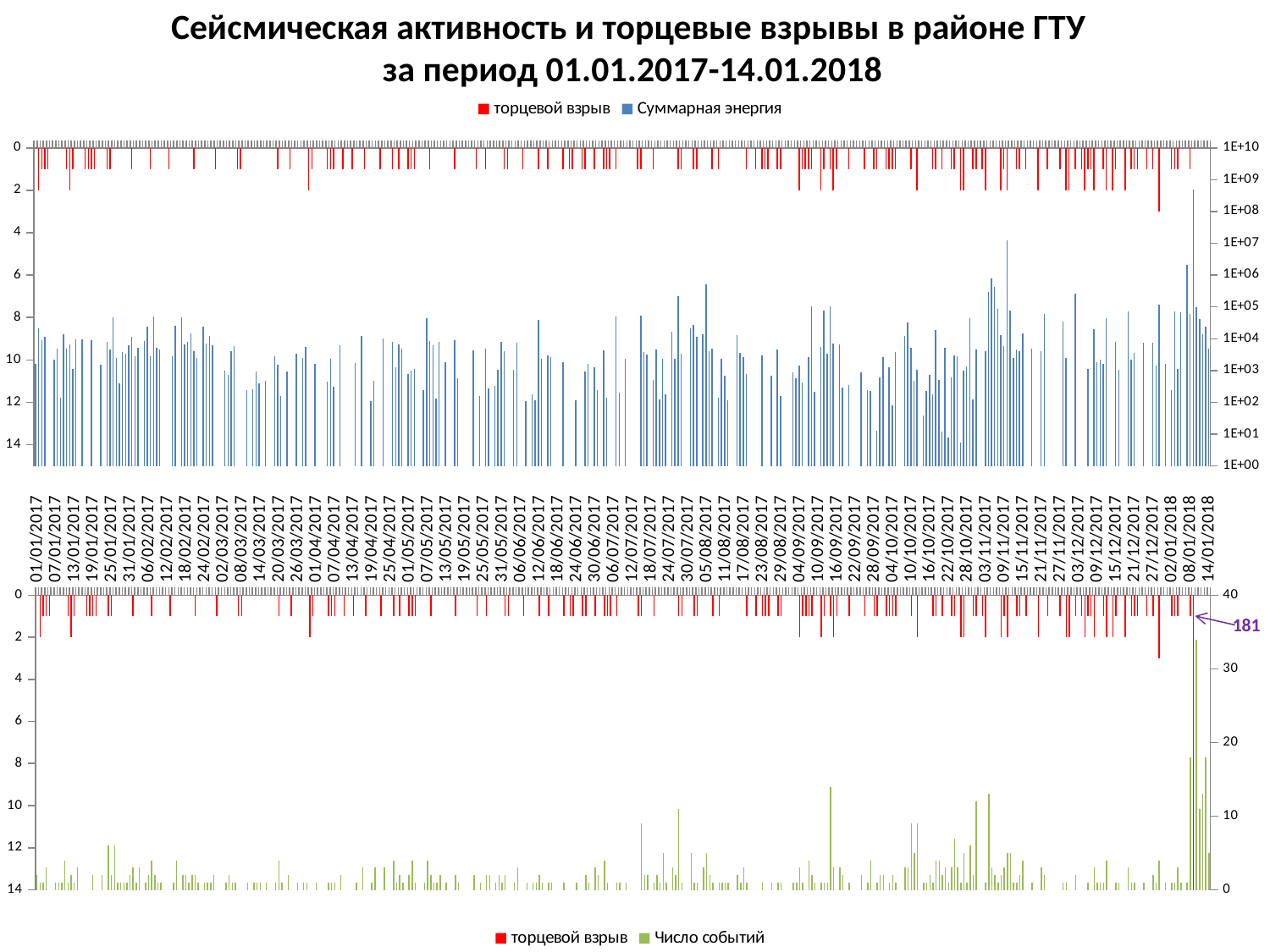

Сейсмическая активность и торцевые взрывы в районе ГТУ
за период 01.01.2017-14.01.2018

### Chart

| Category | торцевой взрыв | Суммарная энергия |
|---|---|---|
| 42736 | None | 0.0 |
| 42736 | None | 1607.2067919611338 |
| 42737 | 0.0 | None |
| 42737 | None | 21137.679285257796 |
| 42737 | 2.0 | None |
| 42738 | None | 9083.536678016979 |
| 42738 | 1.0 | None |
| 42739 | None | None |
| 42739 | 1.0 | None |
| 42739 | None | None |
| 42739 | None | 11637.092237169712 |
| 42740 | 1.0 | None |
| 42742 | None | 2235.0697089104924 |
| 42743 | None | None |
| 42743 | None | 4979.176460675237 |
| 42744 | None | 135.22526279719736 |
| 42745 | None | None |
| 42745 | None | None |
| 42745 | None | None |
| 42745 | None | 14103.265927981034 |
| 42746 | 1.0 | None |
| 42746 | None | 4737.636055859136 |
| 42747 | 0.0 | None |
| 42747 | None | None |
| 42747 | None | 6466.100465225873 |
| 42747 | 2.0 | None |
| 42748 | 1.0 | None |
| 42748 | None | 1114.3976495305992 |
| 42749 | None | None |
| 42749 | None | None |
| 42749 | None | 9321.148646604672 |
| 42751 | None | 9468.065795210081 |
| 42752 | 1.0 | None |
| 42753 | 1.0 | None |
| 42754 | None | None |
| 42754 | None | 8753.915236034969 |
| 42754 | 1.0 | None |
| 42755 | 1.0 | None |
| 42757 | None | None |
| 42757 | None | 1517.268610421338 |
| 42759 | 1.0 | None |
| 42759 | None | None |
| 42759 | None | None |
| 42759 | None | None |
| 42759 | None | None |
| 42759 | None | None |
| 42759 | None | 8105.1293928203995 |
| 42760 | None | None |
| 42760 | 1.0 | None |
| 42760 | None | 4511.749716822386 |
| 42761 | None | None |
| 42761 | None | None |
| 42761 | None | None |
| 42761 | None | None |
| 42761 | None | None |
| 42761 | None | 45588.3601507386 |
| 42762 | None | 2499.349722353041 |
| 42763 | None | 390.11620248020387 |
| 42764 | None | 3747.4499085419952 |
| 42765 | None | 3454.115006106897 |
| 42766 | None | None |
| 42766 | None | 6098.322827435936 |
| 42767 | 1.0 | None |
| 42767 | None | None |
| 42767 | None | None |
| 42767 | None | 11160.579792886954 |
| 42768 | None | 2887.609817224934 |
| 42769 | None | None |
| 42769 | None | None |
| 42769 | None | 5119.427236870113 |
| 42771 | None | 8452.575395454329 |
| 42772 | None | None |
| 42772 | None | 23969.86822769729 |
| 42773 | None | None |
| 42773 | None | None |
| 42773 | None | None |
| 42773 | None | 2727.5484912532697 |
| 42773 | 1.0 | None |
| 42774 | None | None |
| 42774 | None | 49597.12568914321 |
| 42775 | None | 5103.5564347106865 |
| 42776 | None | 4631.162815926001 |
| 42779 | 1.0 | None |
| 42780 | None | 2891.0732790868014 |
| 42781 | None | None |
| 42781 | None | None |
| 42781 | None | None |
| 42781 | None | 25926.950346026097 |
| 42783 | None | None |
| 42783 | None | 47436.44750527589 |
| 42784 | None | None |
| 42784 | None | 6492.47923295215 |
| 42785 | None | 7758.504138274345 |
| 42786 | None | None |
| 42786 | None | 15083.946597466429 |
| 42787 | None | None |
| 42787 | 1.0 | None |
| 42787 | None | 3998.6135975406823 |
| 42788 | None | 2412.3226049443274 |
| 42790 | None | 23613.998849105745 |
| 42791 | None | 7114.812290052543 |
| 42792 | None | 12250.59476776748 |
| 42793 | None | None |
| 42793 | None | 6066.541025592373 |
| 42794 | 1.0 | None |
| 42797 | None | 964.9275030656495 |
| 42798 | None | None |
| 42798 | None | 738.408315103908 |
| 42799 | None | 4107.015130966071 |
| 42800 | None | 5713.462183231054 |
| 42801 | 1.0 | None |
| 42802 | 1.0 | None |
| 42804 | None | 243.48581482448878 |
| 42806 | None | 252.2599185375744 |
| 42807 | None | 923.6401577685748 |
| 42808 | None | 390.658672204522 |
| 42810 | None | 471.80301908931136 |
| 42813 | None | 2786.813268427417 |
| 42814 | None | None |
| 42814 | 1.0 | None |
| 42814 | None | None |
| 42814 | None | None |
| 42814 | None | 1479.9192139001461 |
| 42815 | None | 161.3878408611184 |
| 42817 | None | None |
| 42817 | None | 912.7902412250281 |
| 42818 | 1.0 | None |
| 42820 | None | 3449.0635805088264 |
| 42822 | None | 2490.141941296261 |
| 42823 | None | 5413.00423469124 |
| 42824 | 0.0 | None |
| 42824 | 2.0 | None |
| 42825 | 1.0 | None |
| 42826 | None | 1591.5083832070459 |
| 42830 | None | 442.43131532393716 |
| 42830.285266203704 | 1.0 | None |
| 42831 | None | 2304.687156210837 |
| 42831.951689814814 | 1.0 | None |
| 42832 | None | 301.83732845926886 |
| 42832.9736805555 | 1.0 | None |
| 42834 | None | None |
| 42834 | None | 6360.553425854603 |
| 42835.296712962954 | 1.0 | None |
| 42838.945613425996 | 1.0 | None |
| 42839 | None | 1747.183544056237 |
| 42841 | None | None |
| 42841 | None | None |
| 42841 | None | 12272.206036235895 |
| 42842.291550925926 | 1.0 | None |
| 42844 | None | 109.27946042146857 |
| 42845 | None | None |
| 42845 | None | None |
| 42845 | None | 486.90770013174904 |
| 42847.290046296286 | 1.0 | None |
| 42848 | None | None |
| 42848 | None | None |
| 42848 | None | 10133.747173939202 |
| 42851 | None | None |
| 42851 | None | None |
| 42851 | None | None |
| 42851 | None | 8080.591594137884 |
| 42851.960300925923 | 1.0 | None |
| 42852 | None | 1254.802408486135 |
| 42853 | None | None |
| 42853 | None | 6722.645212327643 |
| 42853.256168981476 | 1.0 | None |
| 42854 | None | 4838.060591708502 |
| 42856 | None | None |
| 42856 | None | 751.8888728842154 |
| 42857 | None | None |
| 42857 | None | None |
| 42857 | None | None |
| 42857 | None | 1006.5044081640133 |
| 42858 | None | 1133.0612401178746 |
| 42861 | None | 248.9904738620806 |
| 42862 | None | None |
| 42862 | None | None |
| 42862 | None | None |
| 42862 | None | 45105.373985136604 |
| 42863 | None | None |
| 42863 | None | 8253.49936929018 |
| 42864 | None | 6239.042775709255 |
| 42865 | None | 130.47812556195976 |
| 42866 | None | None |
| 42866 | None | 7742.872744987565 |
| 42868 | None | 1824.9120235536122 |
| 42871 | None | None |
| 42871 | None | 8968.78992706243 |
| 42872 | None | 573.7075057172497 |
| 42877 | None | None |
| 42877 | None | 4291.208124543748 |
| 42879 | None | 152.75027936270342 |
| 42881 | None | None |
| 42881 | None | 4887.82222506225 |
| 42882 | None | None |
| 42882 | None | 276.96712998022406 |
| 42884 | None | 321.9570005050026 |
| 42885 | None | None |
| 42885 | None | 1058.8561638898964 |
| 42886 | None | 8185.340428743373 |
| 42856 | 1.0 | None |
| 42857 | 1.0 | None |
| 42858 | 1.0 | None |
| 42863 | 1.0 | None |
| 42871 | 1.0 | None |
| 42878 | 1.0 | None |
| 42881 | 1.0 | None |
| 42887 | None | None |
| 42887 | None | 4010.4670607693697 |
| 42890 | None | 1073.9161344573338 |
| 42891 | None | None |
| 42891 | None | None |
| 42891 | None | 7544.7070220412315 |
| 42894 | None | 110.68161059405259 |
| 42896 | None | 177.0647991871232 |
| 42897 | None | 117.48070021696125 |
| 42898 | None | None |
| 42898 | None | 38145.876287709645 |
| 42899 | None | 2403.954815771736 |
| 42901 | None | 3073.3755744505283 |
| 42902 | None | 2665.0111165372127 |
| 42906 | None | 1815.0102703574844 |
| 42910 | None | 116.78954503922165 |
| 42913 | None | None |
| 42913 | None | 923.2902714404007 |
| 42914 | None | 1657.725849133948 |
| 42916 | None | None |
| 42916 | None | None |
| 42916 | None | 1230.8474243344988 |
| 42887 | 1.0 | None |
| 42888 | 1.0 | None |
| 42888 | 1.0 | None |
| 42893 | 1.0 | None |
| 42893 | 1.0 | None |
| 42898 | 1.0 | None |
| 42901 | 1.0 | None |
| 42901 | 1.0 | None |
| 42906 | 1.0 | None |
| 42908 | 1.0 | None |
| 42909 | 1.0 | None |
| 42912 | 1.0 | None |
| 42913 | 1.0 | None |
| 42916 | 1.0 | None |
| 42917 | None | None |
| 42917 | None | 240.6047990162711 |
| 42919 | None | None |
| 42919 | None | None |
| 42919 | None | None |
| 42919 | 1.0 | None |
| 42919 | None | 4433.294875948429 |
| 42920 | None | 139.27286116119632 |
| 42920 | 1.0 | None |
| 42921 | 1.0 | None |
| 42923 | None | 48829.274280869926 |
| 42923 | 1.0 | None |
| 42924 | None | 195.58417193644252 |
| 42926 | None | 2381.1360319976447 |
| 42930 | 1.0 | None |
| 42931 | None | None |
| 42931 | 1.0 | None |
| 42931 | None | None |
| 42931 | None | None |
| 42931 | None | None |
| 42931 | None | None |
| 42931 | None | None |
| 42931 | None | None |
| 42931 | None | None |
| 42931 | None | 52988.45031131961 |
| 42932 | None | None |
| 42932 | None | 3896.1975049996017 |
| 42933 | None | None |
| 42933 | None | 3242.501925177068 |
| 42935 | 1.0 | None |
| 42935 | None | 510.67634400887624 |
| 42936 | None | None |
| 42936 | None | 4546.4504677064715 |
| 42937 | None | 122.24056652641839 |
| 42938 | None | None |
| 42938 | None | None |
| 42938 | None | None |
| 42938 | None | None |
| 42938 | None | 2363.568697295428 |
| 42939 | None | 182.81848976891177 |
| 42941 | None | None |
| 42941 | None | None |
| 42941 | None | 16886.683056586302 |
| 42942 | None | None |
| 42942 | None | 2303.491157573743 |
| 42943 | 1.0 | None |
| 42943 | None | None |
| 42943 | None | None |
| 42943 | None | None |
| 42943 | None | None |
| 42943 | None | None |
| 42943 | None | None |
| 42943 | None | None |
| 42943 | None | None |
| 42943 | None | None |
| 42943 | None | None |
| 42943 | None | 210719.51631337576 |
| 42944 | None | 3337.270213228582 |
| 42944 | 1.0 | None |
| 42947 | None | None |
| 42947 | None | None |
| 42947 | None | None |
| 42947 | None | None |
| 42947 | None | 21663.654001923045 |
| 42948 | None | 27186.495106383205 |
| 42948 | 1.0 | None |
| 42949 | 1.0 | None |
| 42949 | None | 11212.090593333027 |
| 42951 | None | None |
| 42951 | None | None |
| 42951 | None | 13603.538980093423 |
| 42952 | None | None |
| 42952 | None | None |
| 42952 | None | None |
| 42952 | None | None |
| 42952 | None | 499818.43480912613 |
| 42953 | None | None |
| 42953 | None | 4060.0055173187266 |
| 42954 | None | 4811.39413771415 |
| 42954 | 1.0 | None |
| 42956 | 1.0 | None |
| 42956 | None | 138.04028120178612 |
| 42957 | None | 2295.5603319348966 |
| 42958 | None | 667.945861982483 |
| 42959 | None | 118.18915401204848 |
| 42962 | None | None |
| 42962 | None | 13194.241154855295 |
| 42963 | None | 3610.519203789894 |
| 42964 | None | None |
| 42964 | None | None |
| 42964 | None | 2587.4276288637734 |
| 42965 | None | 779.7122431662001 |
| 42965 | 1.0 | None |
| 42968 | 1.0 | None |
| 42970 | 1.0 | None |
| 42970 | None | 2966.0179118482156 |
| 42971 | 1.0 | None |
| 42972 | 1.0 | None |
| 42973 | None | 706.1358539153938 |
| 42975 | None | 4656.109632534545 |
| 42975 | 1.0 | None |
| 42976 | None | 153.2377842108478 |
| 42976 | 1.0 | None |
| 42980 | None | 885.232475691212 |
| 42981 | None | 584.625485118108 |
| 42982 | None | None |
| 42982 | None | None |
| 42982 | 2.0 | None |
| 42982 | None | None |
| 42982 | None | 1424.9806089989472 |
| 42983 | None | 419.74288172051416 |
| 42983 | 1.0 | None |
| 42984 | 1.0 | None |
| 42985 | None | None |
| 42985 | 1.0 | None |
| 42985 | None | None |
| 42985 | None | None |
| 42985 | None | 2689.815810710976 |
| 42986 | None | None |
| 42986 | None | 102653.72024004061 |
| 42986 | 1.0 | None |
| 42987 | None | 216.50472440613538 |
| 42989 | None | None |
| 42989 | None | 5487.008713308247 |
| 42989 | 2.0 | None |
| 42990 | 1.0 | None |
| 42990 | None | 75522.71418976811 |
| 42991 | None | 3355.3768849044213 |
| 42992 | 1.0 | None |
| 42992 | None | None |
| 42992 | None | None |
| 42992 | None | None |
| 42992 | None | None |
| 42992 | None | None |
| 42992 | None | None |
| 42992 | None | None |
| 42992 | None | None |
| 42992 | None | None |
| 42992 | None | None |
| 42992 | None | None |
| 42992 | None | None |
| 42992 | None | None |
| 42992 | None | 102757.66445307677 |
| 42993 | None | None |
| 42993 | None | None |
| 42993 | None | None |
| 42993 | None | 7196.2008658323975 |
| 42993 | 2.0 | None |
| 42994 | 1.0 | None |
| 42995 | None | None |
| 42995 | None | None |
| 42995 | None | 6779.602309543164 |
| 42996 | None | None |
| 42996 | None | 285.083382168232 |
| 42998 | None | 356.32447334842965 |
| 42998 | 1.0 | None |
| 43002 | None | None |
| 43002 | None | 879.743931823583 |
| 43003 | 1.0 | None |
| 43004 | None | 247.40038239741187 |
| 43005 | None | None |
| 43005 | None | None |
| 43005 | None | None |
| 43005 | None | 234.82435916735923 |
| 43006 | 1.0 | None |
| 43007 | None | 13.094605848740779 |
| 43007 | 1.0 | None |
| 43008 | None | None |
| 43008 | None | 613.4953261098633 |
| 43009 | None | None |
| 43009 | None | 2584.9388414897494 |
| 43010 | 1.0 | None |
| 43011 | None | 1229.8289845913798 |
| 43011 | 1.0 | None |
| 43012 | None | None |
| 43012 | None | 79.28516725047265 |
| 43012 | 1.0 | None |
| 43013 | None | 3712.6250598200495 |
| 43013 | 1.0 | None |
| 43016 | None | None |
| 43016 | None | None |
| 43016 | None | 12129.60781116809 |
| 43017 | None | None |
| 43017 | None | None |
| 43017 | None | 31535.171886851796 |
| 43018 | None | None |
| 43018 | None | None |
| 43018 | 1.0 | None |
| 43018 | None | None |
| 43018 | None | None |
| 43018 | None | None |
| 43018 | None | None |
| 43018 | None | None |
| 43018 | None | None |
| 43018 | None | 5036.273965522258 |
| 43019 | None | None |
| 43019 | None | None |
| 43019 | None | None |
| 43019 | None | None |
| 43019 | None | 486.23797207946586 |
| 43020 | None | None |
| 43020 | None | None |
| 43020 | None | None |
| 43020 | None | None |
| 43020 | None | None |
| 43020 | None | None |
| 43020 | None | None |
| 43020 | None | None |
| 43020 | None | None |
| 43020 | 2.0 | None |
| 43020 | None | 1025.2201553183234 |
| 43022 | None | 39.69627872634936 |
| 43023 | None | 221.46550031510014 |
| 43024 | None | None |
| 43024 | None | 740.2711324666323 |
| 43025 | 1.0 | None |
| 43025 | None | 182.21832771214258 |
| 43026 | None | None |
| 43026 | None | None |
| 43026 | 1.0 | None |
| 43026 | None | None |
| 43026 | None | 18604.65567847138 |
| 43027 | None | None |
| 43027 | None | None |
| 43027 | None | None |
| 43027 | None | 515.2865679555615 |
| 43028 | 1.0 | None |
| 43028 | None | None |
| 43028 | None | 12.3545801905324 |
| 43029 | None | None |
| 43029 | None | None |
| 43029 | None | 5209.221789703815 |
| 43030 | None | 7.974403972821341 |
| 43031 | None | None |
| 43031 | 1.0 | None |
| 43031 | None | None |
| 43031 | None | 595.6602084023705 |
| 43032 | None | None |
| 43032 | None | None |
| 43032 | None | None |
| 43032 | None | None |
| 43032 | None | None |
| 43032 | 1.0 | None |
| 43032 | None | None |
| 43032 | None | 3002.571750106916 |
| 43033 | None | None |
| 43033 | None | None |
| 43033 | None | 2759.307123582527 |
| 43034 | None | 5.428984759349249 |
| 43034 | None | None |
| 43034 | 2.0 | None |
| 43035 | None | None |
| 43035 | None | None |
| 43035 | None | None |
| 43035 | None | None |
| 43035 | 2.0 | None |
| 43035 | None | None |
| 43035 | None | 993.8787922185677 |
| 43036 | None | 1373.2210797290986 |
| 43037 | None | None |
| 43037 | None | None |
| 43037 | None | None |
| 43037 | None | None |
| 43037 | None | None |
| 43037 | None | 44289.794768160384 |
| 43038 | 1.0 | None |
| 43038 | None | None |
| 43038 | None | 121.677844807007 |
| 43039 | None | None |
| 43039 | None | None |
| 43039 | None | None |
| 43039 | None | None |
| 43039 | 1.0 | None |
| 43039 | None | None |
| 43039 | None | None |
| 43039 | None | None |
| 43039 | None | None |
| 43039 | None | None |
| 43039 | None | None |
| 43039 | None | None |
| 43039 | None | 4583.470163863241 |
| 43041 | 1.0 | None |
| 43042 | None | None |
| 43042 | 2.0 | None |
| 43042 | None | 3980.6138047208037 |
| 43043 | None | None |
| 43043 | None | None |
| 43043 | None | None |
| 43043 | None | None |
| 43043 | None | None |
| 43043 | None | None |
| 43043 | None | None |
| 43043 | None | None |
| 43043 | None | None |
| 43043 | None | None |
| 43043 | None | None |
| 43043 | None | None |
| 43043 | None | 298448.93465050106 |
| 43044 | None | None |
| 43044 | None | None |
| 43044 | None | 774300.0065291967 |
| 43045 | None | None |
| 43045 | None | 419568.5530631197 |
| 43046 | None | 85730.84540393842 |
| 43047 | None | None |
| 43047 | 2.0 | None |
| 43047 | None | None |
| 43047 | None | 13055.521364317588 |
| 43048 | None | None |
| 43048 | None | None |
| 43048 | 1.0 | None |
| 43048 | None | 6012.2833770259285 |
| 43049 | None | None |
| 43049 | None | None |
| 43049 | None | None |
| 43049 | None | None |
| 43049 | None | 12224767.257278813 |
| 43049 | None | None |
| 43049 | 2.0 | None |
| 43050 | None | None |
| 43050 | None | None |
| 43050 | None | None |
| 43050 | None | None |
| 43050 | None | 78745.55954992748 |
| 43051 | None | 2433.6058018096537 |
| 43052 | 1.0 | None |
| 43052 | None | 4565.962938975832 |
| 43053 | 1.0 | None |
| 43053 | None | None |
| 43053 | None | 4036.398938121063 |
| 43054 | None | None |
| 43054 | None | None |
| 43054 | None | None |
| 43054 | None | 15038.807180178223 |
| 43055 | 1.0 | None |
| 43057 | None | 4947.861387938095 |
| 43059 | None | None |
| 43059 | 2.0 | None |
| 43060 | None | None |
| 43060 | None | None |
| 43060 | None | 4099.155167693521 |
| 43061 | None | None |
| 43061 | None | 58431.38213506301 |
| 43062 | 1.0 | None |
| 43066 | 1.0 | None |
| 43067 | None | 34784.36933072235 |
| 43068 | None | 2544.7682682276522 |
| 43068 | None | None |
| 43068 | 2.0 | None |
| 43069 | None | None |
| 43069 | 2.0 | None |
| 43071 | 1.0 | None |
| 43071 | None | None |
| 43071 | None | 256433.42226111537 |
| 43073 | 1.0 | None |
| 43074 | None | None |
| 43074 | 2.0 | None |
| 43075 | 1.0 | None |
| 43075 | None | 1146.81721988015 |
| 43076 | 1.0 | None |
| 43077 | None | None |
| 43077 | None | None |
| 43077 | None | None |
| 43077 | 2.0 | None |
| 43077 | None | 20424.063752608825 |
| 43078 | None | 1872.462662085749 |
| 43079 | None | 2244.2989730406857 |
| 43080 | 1.0 | None |
| 43080 | None | 1654.4787612848502 |
| 43081 | None | None |
| 43081 | None | None |
| 43081 | 2.0 | None |
| 43081 | None | None |
| 43081 | None | None |
| 43081 | None | 43114.4149544012 |
| 43083 | None | None |
| 43083 | 2.0 | None |
| 43084 | 1.0 | None |
| 43084 | None | 7710.289087368076 |
| 43085 | None | 1038.71536461701 |
| 43087 | None | None |
| 43087 | 2.0 | None |
| 43088 | None | None |
| 43088 | None | None |
| 43088 | None | 71583.18010842128 |
| 43089 | 1.0 | None |
| 43089 | None | 2158.199004912133 |
| 43090 | 1.0 | None |
| 43090 | None | 3643.9077857022708 |
| 43091 | 1.0 | None |
| 43093 | None | 7249.776790216426 |
| 43094 | 1.0 | None |
| 43096 | None | None |
| 43096 | None | 7558.314268410091 |
| 43096 | 1.0 | None |
| 43097 | None | 1423.4299723958754 |
| 43098 | None | None |
| 43098 | None | None |
| 43098 | None | None |
| 43098 | None | None |
| 43098 | None | 115594.23146546533 |
| 43098 | None | None |
| 43098 | 3.0 | None |
| 43100 | None | 1664.402376444013 |
| 43102 | None | 248.87896560483554 |
| 43102 | 1.0 | None |
| 43103 | None | 74108.51460595272 |
| 43103 | 1.0 | None |
| 43104 | 1.0 | None |
| 43104 | None | None |
| 43104 | None | None |
| 43104 | None | 1143.3209053376006 |
| 43105 | None | 67348.40442668156 |
| 43107 | None | 2089994.9573913096 |
| 43108 | None | None |
| 43108 | 1.0 | None |
| 43108 | None | None |
| 43108 | None | None |
| 43108 | None | None |
| 43108 | None | None |
| 43108 | None | None |
| 43108 | None | None |
| 43108 | None | None |
| 43108 | None | None |
| 43108 | None | None |
| 43108 | None | None |
| 43108 | None | None |
| 43108 | None | None |
| 43108 | None | None |
| 43108 | None | None |
| 43108 | None | None |
| 43108 | None | None |
| 43108 | None | 58600.26891604575 |
| 43109 | None | None |
| 43109 | None | None |
| 43109 | None | None |
| 43109 | None | None |
| 43109 | None | None |
| 43109 | None | None |
| 43109 | None | None |
| 43109 | None | None |
| 43109 | None | None |
| 43109 | None | None |
| 43109 | None | None |
| 43109 | None | None |
| 43109 | None | None |
| 43109 | None | None |
| 43109 | None | None |
| 43109 | None | None |
| 43109 | None | None |
| 43109 | None | None |
| 43109 | None | None |
| 43109 | None | None |
| 43109 | None | None |
| 43109 | None | None |
| 43109 | None | None |
| 43109 | None | None |
| 43109 | None | None |
| 43109 | None | None |
| 43109 | None | None |
| 43109 | None | None |
| 43109 | None | None |
| 43109 | None | None |
| 43109 | None | None |
| 43109 | None | None |
| 43109 | None | None |
| 43109 | None | None |
| 43109 | None | None |
| 43109 | None | None |
| 43109 | None | None |
| 43109 | None | None |
| 43109 | None | None |
| 43109 | None | None |
| 43109 | None | None |
| 43109 | None | None |
| 43109 | None | None |
| 43109 | None | None |
| 43109 | None | None |
| 43109 | None | None |
| 43109 | None | None |
| 43109 | None | None |
| 43109 | None | None |
| 43109 | None | None |
| 43109 | None | None |
| 43109 | None | None |
| 43109 | None | None |
| 43109 | None | None |
| 43109 | None | None |
| 43109 | None | None |
| 43109 | None | None |
| 43109 | None | None |
| 43109 | None | None |
| 43109 | None | None |
| 43109 | None | None |
| 43109 | None | None |
| 43109 | None | None |
| 43109 | None | None |
| 43109 | None | None |
| 43109 | None | None |
| 43109 | None | None |
| 43109 | None | None |
| 43109 | None | None |
| 43109 | None | None |
| 43109 | None | None |
| 43109 | None | None |
| 43109 | None | None |
| 43109 | None | None |
| 43109 | None | None |
| 43109 | None | None |
| 43109 | None | None |
| 43109 | None | None |
| 43109 | None | None |
| 43109 | None | None |
| 43109 | None | None |
| 43109 | None | None |
| 43109 | None | None |
| 43109 | None | None |
| 43109 | None | None |
| 43109 | None | None |
| 43109 | None | None |
| 43109 | None | None |
| 43109 | None | None |
| 43109 | None | None |
| 43109 | None | None |
| 43109 | None | None |
| 43109 | None | None |
| 43109 | None | None |
| 43109 | None | None |
| 43109 | None | None |
| 43109 | None | None |
| 43109 | None | None |
| 43109 | None | None |
| 43109 | None | None |
| 43109 | None | None |
| 43109 | None | None |
| 43109 | None | None |
| 43109 | None | None |
| 43109 | None | None |
| 43109 | None | None |
| 43109 | None | None |
| 43109 | None | None |
| 43109 | None | None |
| 43109 | None | None |
| 43109 | None | None |
| 43109 | None | None |
| 43109 | None | None |
| 43109 | None | None |
| 43109 | None | None |
| 43109 | None | None |
| 43109 | None | None |
| 43109 | None | None |
| 43109 | None | None |
| 43109 | None | None |
| 43109 | None | None |
| 43109 | None | None |
| 43109 | None | None |
| 43109 | None | None |
| 43109 | None | None |
| 43109 | None | None |
| 43109 | None | None |
| 43109 | None | None |
| 43109 | None | None |
| 43109 | None | None |
| 43109 | None | None |
| 43109 | None | None |
| 43109 | None | None |
| 43109 | None | None |
| 43109 | None | None |
| 43109 | None | None |
| 43109 | None | None |
| 43109 | None | None |
| 43109 | None | None |
| 43109 | None | None |
| 43109 | None | None |
| 43109 | None | None |
| 43109 | None | None |
| 43109 | None | None |
| 43109 | None | None |
| 43109 | None | None |
| 43109 | None | None |
| 43109 | None | None |
| 43109 | None | None |
| 43109 | None | None |
| 43109 | None | None |
| 43109 | None | None |
| 43109 | None | None |
| 43109 | None | None |
| 43109 | None | None |
| 43109 | None | None |
| 43109 | None | None |
| 43109 | None | None |
| 43109 | None | None |
| 43109 | None | None |
| 43109 | None | None |
| 43109 | None | None |
| 43109 | None | None |
| 43109 | None | None |
| 43109 | None | None |
| 43109 | None | None |
| 43109 | None | None |
| 43109 | None | None |
| 43109 | None | None |
| 43109 | None | None |
| 43109 | None | None |
| 43109 | None | None |
| 43109 | None | None |
| 43109 | None | None |
| 43109 | None | None |
| 43109 | None | None |
| 43109 | None | None |
| 43109 | None | None |
| 43109 | None | None |
| 43109 | None | None |
| 43109 | None | 491245654.5485609 |
| 43110 | None | None |
| 43110 | None | None |
| 43110 | None | None |
| 43110 | None | None |
| 43110 | None | None |
| 43110 | None | None |
| 43110 | None | None |
| 43110 | None | None |
| 43110 | None | None |
| 43110 | None | None |
| 43110 | None | None |
| 43110 | None | None |
| 43110 | None | None |
| 43110 | None | None |
| 43110 | None | None |
| 43110 | None | None |
| 43110 | None | None |
| 43110 | None | None |
| 43110 | None | None |
| 43110 | None | None |
| 43110 | None | None |
| 43110 | None | None |
| 43110 | None | None |
| 43110 | None | None |
| 43110 | None | None |
| 43110 | None | None |
| 43110 | None | None |
| 43110 | None | None |
| 43110 | None | None |
| 43110 | None | None |
| 43110 | None | None |
| 43110 | None | None |
| 43110 | None | None |
| 43110 | None | 99340.0861049897 |
| 43111 | None | None |
| 43111 | None | None |
| 43111 | None | None |
| 43111 | None | None |
| 43111 | None | None |
| 43111 | None | None |
| 43111 | None | None |
| 43111 | None | None |
| 43111 | None | None |
| 43111 | None | None |
| 43111 | None | 42635.43050853639 |
| 43112 | None | None |
| 43112 | None | None |
| 43112 | None | None |
| 43112 | None | None |
| 43112 | None | None |
| 43112 | None | None |
| 43112 | None | None |
| 43112 | None | None |
| 43112 | None | None |
| 43112 | None | None |
| 43112 | None | None |
| 43112 | None | None |
| 43112 | None | 13560.333048663499 |
| 43113 | None | None |
| 43113 | None | None |
| 43113 | None | None |
| 43113 | None | None |
| 43113 | None | None |
| 43113 | None | None |
| 43113 | None | None |
| 43113 | None | None |
| 43113 | None | None |
| 43113 | None | None |
| 43113 | None | None |
| 43113 | None | None |
| 43113 | None | None |
| 43113 | None | None |
| 43113 | None | None |
| 43113 | None | None |
| 43113 | None | None |
| 43113 | None | 24135.05471791074 |
| 43114 | None | None |
| 43114 | None | None |
| 43114 | None | None |
| 43114 | None | None |
| 43114 | None | 4888.009487471642 |

### Chart

| Category | торцевой взрыв | Число событий |
|---|---|---|
| 42736 | None | None |
| 42736 | None | 2.0 |
| 42737 | 0.0 | None |
| 42737 | None | 1.0 |
| 42737 | 2.0 | None |
| 42738 | None | 1.0 |
| 42738 | 1.0 | None |
| 42739 | None | None |
| 42739 | 1.0 | None |
| 42739 | None | None |
| 42739 | None | 3.0 |
| 42740 | 1.0 | None |
| 42742 | None | 1.0 |
| 42743 | None | None |
| 42743 | None | 1.0 |
| 42744 | None | 1.0 |
| 42745 | None | None |
| 42745 | None | None |
| 42745 | None | None |
| 42745 | None | 4.0 |
| 42746 | 1.0 | None |
| 42746 | None | 1.0 |
| 42747 | 0.0 | None |
| 42747 | None | None |
| 42747 | None | 2.0 |
| 42747 | 2.0 | None |
| 42748 | 1.0 | None |
| 42748 | None | 1.0 |
| 42749 | None | None |
| 42749 | None | None |
| 42749 | None | 3.0 |
| 42751 | None | None |
| 42752 | 1.0 | None |
| 42753 | 1.0 | None |
| 42754 | None | None |
| 42754 | None | 2.0 |
| 42754 | 1.0 | None |
| 42755 | 1.0 | None |
| 42757 | None | None |
| 42757 | None | 2.0 |
| 42759 | 1.0 | None |
| 42759 | None | None |
| 42759 | None | None |
| 42759 | None | None |
| 42759 | None | None |
| 42759 | None | None |
| 42759 | None | 6.0 |
| 42760 | None | None |
| 42760 | 1.0 | None |
| 42760 | None | 2.0 |
| 42761 | None | None |
| 42761 | None | None |
| 42761 | None | None |
| 42761 | None | None |
| 42761 | None | None |
| 42761 | None | 6.0 |
| 42762 | None | 1.0 |
| 42763 | None | 1.0 |
| 42764 | None | 1.0 |
| 42765 | None | 1.0 |
| 42766 | None | None |
| 42766 | None | 2.0 |
| 42767 | 1.0 | None |
| 42767 | None | None |
| 42767 | None | None |
| 42767 | None | 3.0 |
| 42768 | None | 1.0 |
| 42769 | None | None |
| 42769 | None | None |
| 42769 | None | 3.0 |
| 42771 | None | 1.0 |
| 42772 | None | None |
| 42772 | None | 2.0 |
| 42773 | None | None |
| 42773 | None | None |
| 42773 | None | None |
| 42773 | None | 4.0 |
| 42773 | 1.0 | None |
| 42774 | None | None |
| 42774 | None | 2.0 |
| 42775 | None | 1.0 |
| 42776 | None | 1.0 |
| 42779 | 1.0 | None |
| 42780 | None | 1.0 |
| 42781 | None | None |
| 42781 | None | None |
| 42781 | None | None |
| 42781 | None | 4.0 |
| 42783 | None | None |
| 42783 | None | 2.0 |
| 42784 | None | None |
| 42784 | None | 2.0 |
| 42785 | None | 1.0 |
| 42786 | None | None |
| 42786 | None | 2.0 |
| 42787 | None | None |
| 42787 | 1.0 | None |
| 42787 | None | 2.0 |
| 42788 | None | 1.0 |
| 42790 | None | 1.0 |
| 42791 | None | 1.0 |
| 42792 | None | 1.0 |
| 42793 | None | None |
| 42793 | None | 2.0 |
| 42794 | 1.0 | None |
| 42797 | None | 1.0 |
| 42798 | None | None |
| 42798 | None | 2.0 |
| 42799 | None | 1.0 |
| 42800 | None | 1.0 |
| 42801 | 1.0 | None |
| 42802 | 1.0 | None |
| 42804 | None | 1.0 |
| 42806 | None | 1.0 |
| 42807 | None | 1.0 |
| 42808 | None | 1.0 |
| 42810 | None | 1.0 |
| 42813 | None | 1.0 |
| 42814 | None | None |
| 42814 | 1.0 | None |
| 42814 | None | None |
| 42814 | None | None |
| 42814 | None | 4.0 |
| 42815 | None | 1.0 |
| 42817 | None | None |
| 42817 | None | 2.0 |
| 42818 | 1.0 | None |
| 42820 | None | 1.0 |
| 42822 | None | 1.0 |
| 42823 | None | 1.0 |
| 42824 | 0.0 | None |
| 42824 | 2.0 | None |
| 42825 | 1.0 | None |
| 42826 | None | 1.0 |
| 42830 | None | 1.0 |
| 42830.285266203704 | 1.0 | None |
| 42831 | None | 1.0 |
| 42831.951689814814 | 1.0 | None |
| 42832 | None | 1.0 |
| 42832.9736805555 | 1.0 | None |
| 42834 | None | None |
| 42834 | None | 2.0 |
| 42835.296712962954 | 1.0 | None |
| 42838.945613425996 | 1.0 | None |
| 42839 | None | 1.0 |
| 42841 | None | None |
| 42841 | None | None |
| 42841 | None | 3.0 |
| 42842.291550925926 | 1.0 | None |
| 42844 | None | 1.0 |
| 42845 | None | None |
| 42845 | None | None |
| 42845 | None | 3.0 |
| 42847.290046296286 | 1.0 | None |
| 42848 | None | None |
| 42848 | None | None |
| 42848 | None | 3.0 |
| 42851 | None | None |
| 42851 | None | None |
| 42851 | None | None |
| 42851 | None | 4.0 |
| 42851.960300925923 | 1.0 | None |
| 42852 | None | 1.0 |
| 42853 | None | None |
| 42853 | None | 2.0 |
| 42853.256168981476 | 1.0 | None |
| 42854 | None | 1.0 |
| 42856 | None | None |
| 42856 | None | 2.0 |
| 42857 | None | None |
| 42857 | None | None |
| 42857 | None | None |
| 42857 | None | 4.0 |
| 42858 | None | 1.0 |
| 42861 | None | 1.0 |
| 42862 | None | None |
| 42862 | None | None |
| 42862 | None | None |
| 42862 | None | 4.0 |
| 42863 | None | None |
| 42863 | None | 2.0 |
| 42864 | None | 1.0 |
| 42865 | None | 1.0 |
| 42866 | None | None |
| 42866 | None | 2.0 |
| 42868 | None | 1.0 |
| 42871 | None | None |
| 42871 | None | 2.0 |
| 42872 | None | 1.0 |
| 42877 | None | None |
| 42877 | None | 2.0 |
| 42879 | None | 1.0 |
| 42881 | None | None |
| 42881 | None | 2.0 |
| 42882 | None | None |
| 42882 | None | 2.0 |
| 42884 | None | 1.0 |
| 42885 | None | None |
| 42885 | None | 2.0 |
| 42886 | None | 1.0 |
| 42856 | 1.0 | None |
| 42857 | 1.0 | None |
| 42858 | 1.0 | None |
| 42863 | 1.0 | None |
| 42871 | 1.0 | None |
| 42878 | 1.0 | None |
| 42881 | 1.0 | None |
| 42887 | None | None |
| 42887 | None | 2.0 |
| 42890 | None | 1.0 |
| 42891 | None | None |
| 42891 | None | None |
| 42891 | None | 3.0 |
| 42894 | None | 1.0 |
| 42896 | None | 1.0 |
| 42897 | None | 1.0 |
| 42898 | None | None |
| 42898 | None | 2.0 |
| 42899 | None | 1.0 |
| 42901 | None | 1.0 |
| 42902 | None | 1.0 |
| 42906 | None | 1.0 |
| 42910 | None | 1.0 |
| 42913 | None | None |
| 42913 | None | 2.0 |
| 42914 | None | 1.0 |
| 42916 | None | None |
| 42916 | None | None |
| 42916 | None | 3.0 |
| 42887 | 1.0 | None |
| 42888 | 1.0 | None |
| 42888 | 1.0 | None |
| 42893 | 1.0 | None |
| 42893 | 1.0 | None |
| 42898 | 1.0 | None |
| 42901 | 1.0 | None |
| 42901 | 1.0 | None |
| 42906 | 1.0 | None |
| 42908 | 1.0 | None |
| 42909 | 1.0 | None |
| 42912 | 1.0 | None |
| 42913 | 1.0 | None |
| 42916 | 1.0 | None |
| 42917 | None | None |
| 42917 | None | 2.0 |
| 42919 | None | None |
| 42919 | None | None |
| 42919 | None | None |
| 42919 | 1.0 | None |
| 42919 | None | 4.0 |
| 42920 | None | 1.0 |
| 42920 | 1.0 | None |
| 42921 | 1.0 | None |
| 42923 | None | 1.0 |
| 42923 | 1.0 | None |
| 42924 | None | 1.0 |
| 42926 | None | 1.0 |
| 42930 | 1.0 | None |
| 42931 | None | None |
| 42931 | 1.0 | None |
| 42931 | None | None |
| 42931 | None | None |
| 42931 | None | None |
| 42931 | None | None |
| 42931 | None | None |
| 42931 | None | None |
| 42931 | None | None |
| 42931 | None | 9.0 |
| 42932 | None | None |
| 42932 | None | 2.0 |
| 42933 | None | None |
| 42933 | None | 2.0 |
| 42935 | 1.0 | None |
| 42935 | None | 1.0 |
| 42936 | None | None |
| 42936 | None | 2.0 |
| 42937 | None | 1.0 |
| 42938 | None | None |
| 42938 | None | None |
| 42938 | None | None |
| 42938 | None | None |
| 42938 | None | 5.0 |
| 42939 | None | 1.0 |
| 42941 | None | None |
| 42941 | None | None |
| 42941 | None | 3.0 |
| 42942 | None | None |
| 42942 | None | 2.0 |
| 42943 | 1.0 | None |
| 42943 | None | None |
| 42943 | None | None |
| 42943 | None | None |
| 42943 | None | None |
| 42943 | None | None |
| 42943 | None | None |
| 42943 | None | None |
| 42943 | None | None |
| 42943 | None | None |
| 42943 | None | None |
| 42943 | None | 11.0 |
| 42944 | None | 1.0 |
| 42944 | 1.0 | None |
| 42947 | None | None |
| 42947 | None | None |
| 42947 | None | None |
| 42947 | None | None |
| 42947 | None | 5.0 |
| 42948 | None | 1.0 |
| 42948 | 1.0 | None |
| 42949 | 1.0 | None |
| 42949 | None | 1.0 |
| 42951 | None | None |
| 42951 | None | None |
| 42951 | None | 3.0 |
| 42952 | None | None |
| 42952 | None | None |
| 42952 | None | None |
| 42952 | None | None |
| 42952 | None | 5.0 |
| 42953 | None | None |
| 42953 | None | 2.0 |
| 42954 | None | 1.0 |
| 42954 | 1.0 | None |
| 42956 | 1.0 | None |
| 42956 | None | 1.0 |
| 42957 | None | 1.0 |
| 42958 | None | 1.0 |
| 42959 | None | 1.0 |
| 42962 | None | None |
| 42962 | None | 2.0 |
| 42963 | None | 1.0 |
| 42964 | None | None |
| 42964 | None | None |
| 42964 | None | 3.0 |
| 42965 | None | 1.0 |
| 42965 | 1.0 | None |
| 42968 | 1.0 | None |
| 42970 | 1.0 | None |
| 42970 | None | 1.0 |
| 42971 | 1.0 | None |
| 42972 | 1.0 | None |
| 42973 | None | 1.0 |
| 42975 | None | 1.0 |
| 42975 | 1.0 | None |
| 42976 | None | 1.0 |
| 42976 | 1.0 | None |
| 42980 | None | 1.0 |
| 42981 | None | 1.0 |
| 42982 | None | None |
| 42982 | None | None |
| 42982 | 2.0 | None |
| 42982 | None | None |
| 42982 | None | 3.0 |
| 42983 | None | 1.0 |
| 42983 | 1.0 | None |
| 42984 | 1.0 | None |
| 42985 | None | None |
| 42985 | 1.0 | None |
| 42985 | None | None |
| 42985 | None | None |
| 42985 | None | 4.0 |
| 42986 | None | None |
| 42986 | None | 2.0 |
| 42986 | 1.0 | None |
| 42987 | None | 1.0 |
| 42989 | None | None |
| 42989 | None | 1.0 |
| 42989 | 2.0 | None |
| 42990 | 1.0 | None |
| 42990 | None | 1.0 |
| 42991 | None | 1.0 |
| 42992 | 1.0 | None |
| 42992 | None | None |
| 42992 | None | None |
| 42992 | None | None |
| 42992 | None | None |
| 42992 | None | None |
| 42992 | None | None |
| 42992 | None | None |
| 42992 | None | None |
| 42992 | None | None |
| 42992 | None | None |
| 42992 | None | None |
| 42992 | None | None |
| 42992 | None | None |
| 42992 | None | 14.0 |
| 42993 | None | None |
| 42993 | None | None |
| 42993 | None | None |
| 42993 | None | 3.0 |
| 42993 | 2.0 | None |
| 42994 | 1.0 | None |
| 42995 | None | None |
| 42995 | None | None |
| 42995 | None | 3.0 |
| 42996 | None | None |
| 42996 | None | 2.0 |
| 42998 | None | 1.0 |
| 42998 | 1.0 | None |
| 43002 | None | None |
| 43002 | None | 2.0 |
| 43003 | 1.0 | None |
| 43004 | None | 1.0 |
| 43005 | None | None |
| 43005 | None | None |
| 43005 | None | None |
| 43005 | None | 4.0 |
| 43006 | 1.0 | None |
| 43007 | None | 1.0 |
| 43007 | 1.0 | None |
| 43008 | None | None |
| 43008 | None | 2.0 |
| 43009 | None | None |
| 43009 | None | 2.0 |
| 43010 | 1.0 | None |
| 43011 | None | 1.0 |
| 43011 | 1.0 | None |
| 43012 | None | None |
| 43012 | None | 2.0 |
| 43012 | 1.0 | None |
| 43013 | None | 1.0 |
| 43013 | 1.0 | None |
| 43016 | None | None |
| 43016 | None | None |
| 43016 | None | 3.0 |
| 43017 | None | None |
| 43017 | None | None |
| 43017 | None | 3.0 |
| 43018 | None | None |
| 43018 | None | None |
| 43018 | 1.0 | None |
| 43018 | None | None |
| 43018 | None | None |
| 43018 | None | None |
| 43018 | None | None |
| 43018 | None | None |
| 43018 | None | None |
| 43018 | None | 9.0 |
| 43019 | None | None |
| 43019 | None | None |
| 43019 | None | None |
| 43019 | None | None |
| 43019 | None | 5.0 |
| 43020 | None | None |
| 43020 | None | None |
| 43020 | None | None |
| 43020 | None | None |
| 43020 | None | None |
| 43020 | None | None |
| 43020 | None | None |
| 43020 | None | None |
| 43020 | None | None |
| 43020 | 2.0 | None |
| 43020 | None | 9.0 |
| 43022 | None | 1.0 |
| 43023 | None | 1.0 |
| 43024 | None | None |
| 43024 | None | 2.0 |
| 43025 | 1.0 | None |
| 43025 | None | 1.0 |
| 43026 | None | None |
| 43026 | None | None |
| 43026 | 1.0 | None |
| 43026 | None | None |
| 43026 | None | 4.0 |
| 43027 | None | None |
| 43027 | None | None |
| 43027 | None | None |
| 43027 | None | 4.0 |
| 43028 | 1.0 | None |
| 43028 | None | None |
| 43028 | None | 2.0 |
| 43029 | None | None |
| 43029 | None | None |
| 43029 | None | 3.0 |
| 43030 | None | 1.0 |
| 43031 | None | None |
| 43031 | 1.0 | None |
| 43031 | None | None |
| 43031 | None | 3.0 |
| 43032 | None | None |
| 43032 | None | None |
| 43032 | None | None |
| 43032 | None | None |
| 43032 | None | None |
| 43032 | 1.0 | None |
| 43032 | None | None |
| 43032 | None | 7.0 |
| 43033 | None | None |
| 43033 | None | None |
| 43033 | None | 3.0 |
| 43034 | None | 1.0 |
| 43034 | None | None |
| 43034 | 2.0 | None |
| 43035 | None | None |
| 43035 | None | None |
| 43035 | None | None |
| 43035 | None | None |
| 43035 | 2.0 | None |
| 43035 | None | None |
| 43035 | None | 5.0 |
| 43036 | None | 1.0 |
| 43037 | None | None |
| 43037 | None | None |
| 43037 | None | None |
| 43037 | None | None |
| 43037 | None | None |
| 43037 | None | 6.0 |
| 43038 | 1.0 | None |
| 43038 | None | None |
| 43038 | None | 2.0 |
| 43039 | None | None |
| 43039 | None | None |
| 43039 | None | None |
| 43039 | None | None |
| 43039 | 1.0 | None |
| 43039 | None | None |
| 43039 | None | None |
| 43039 | None | None |
| 43039 | None | None |
| 43039 | None | None |
| 43039 | None | None |
| 43039 | None | None |
| 43039 | None | 12.0 |
| 43041 | 1.0 | None |
| 43042 | None | None |
| 43042 | 2.0 | None |
| 43042 | None | 1.0 |
| 43043 | None | None |
| 43043 | None | None |
| 43043 | None | None |
| 43043 | None | None |
| 43043 | None | None |
| 43043 | None | None |
| 43043 | None | None |
| 43043 | None | None |
| 43043 | None | None |
| 43043 | None | None |
| 43043 | None | None |
| 43043 | None | None |
| 43043 | None | 13.0 |
| 43044 | None | None |
| 43044 | None | None |
| 43044 | None | 3.0 |
| 43045 | None | None |
| 43045 | None | 2.0 |
| 43046 | None | 1.0 |
| 43047 | None | None |
| 43047 | 2.0 | None |
| 43047 | None | None |
| 43047 | None | 2.0 |
| 43048 | None | None |
| 43048 | None | None |
| 43048 | 1.0 | None |
| 43048 | None | 3.0 |
| 43049 | None | None |
| 43049 | None | None |
| 43049 | None | None |
| 43049 | None | None |
| 43049 | None | 5.0 |
| 43049 | None | None |
| 43049 | 2.0 | None |
| 43050 | None | None |
| 43050 | None | None |
| 43050 | None | None |
| 43050 | None | None |
| 43050 | None | 5.0 |
| 43051 | None | 1.0 |
| 43052 | 1.0 | None |
| 43052 | None | 1.0 |
| 43053 | 1.0 | None |
| 43053 | None | None |
| 43053 | None | 2.0 |
| 43054 | None | None |
| 43054 | None | None |
| 43054 | None | None |
| 43054 | None | 4.0 |
| 43055 | 1.0 | None |
| 43057 | None | 1.0 |
| 43059 | None | None |
| 43059 | 2.0 | None |
| 43060 | None | None |
| 43060 | None | None |
| 43060 | None | 3.0 |
| 43061 | None | None |
| 43061 | None | 2.0 |
| 43062 | 1.0 | None |
| 43066 | 1.0 | None |
| 43067 | None | 1.0 |
| 43068 | None | 1.0 |
| 43068 | None | None |
| 43068 | 2.0 | None |
| 43069 | None | None |
| 43069 | 2.0 | None |
| 43071 | 1.0 | None |
| 43071 | None | None |
| 43071 | None | 2.0 |
| 43073 | 1.0 | None |
| 43074 | None | None |
| 43074 | 2.0 | None |
| 43075 | 1.0 | None |
| 43075 | None | 1.0 |
| 43076 | 1.0 | None |
| 43077 | None | None |
| 43077 | None | None |
| 43077 | None | None |
| 43077 | 2.0 | None |
| 43077 | None | 3.0 |
| 43078 | None | 1.0 |
| 43079 | None | 1.0 |
| 43080 | 1.0 | None |
| 43080 | None | 1.0 |
| 43081 | None | None |
| 43081 | None | None |
| 43081 | 2.0 | None |
| 43081 | None | None |
| 43081 | None | None |
| 43081 | None | 4.0 |
| 43083 | None | None |
| 43083 | 2.0 | None |
| 43084 | 1.0 | None |
| 43084 | None | 1.0 |
| 43085 | None | 1.0 |
| 43087 | None | None |
| 43087 | 2.0 | None |
| 43088 | None | None |
| 43088 | None | None |
| 43088 | None | 3.0 |
| 43089 | 1.0 | None |
| 43089 | None | 1.0 |
| 43090 | 1.0 | None |
| 43090 | None | 1.0 |
| 43091 | 1.0 | None |
| 43093 | None | 1.0 |
| 43094 | 1.0 | None |
| 43096 | None | None |
| 43096 | None | 2.0 |
| 43096 | 1.0 | None |
| 43097 | None | 1.0 |
| 43098 | None | None |
| 43098 | None | None |
| 43098 | None | None |
| 43098 | None | None |
| 43098 | None | 4.0 |
| 43098 | None | None |
| 43098 | 3.0 | None |
| 43100 | None | 1.0 |
| 43102 | None | 1.0 |
| 43102 | 1.0 | None |
| 43103 | None | 1.0 |
| 43103 | 1.0 | None |
| 43104 | 1.0 | None |
| 43104 | None | None |
| 43104 | None | None |
| 43104 | None | 3.0 |
| 43105 | None | 1.0 |
| 43107 | None | 1.0 |
| 43108 | None | None |
| 43108 | 1.0 | None |
| 43108 | None | None |
| 43108 | None | None |
| 43108 | None | None |
| 43108 | None | None |
| 43108 | None | None |
| 43108 | None | None |
| 43108 | None | None |
| 43108 | None | None |
| 43108 | None | None |
| 43108 | None | None |
| 43108 | None | None |
| 43108 | None | None |
| 43108 | None | None |
| 43108 | None | None |
| 43108 | None | None |
| 43108 | None | None |
| 43108 | None | 18.0 |
| 43109 | None | None |
| 43109 | None | None |
| 43109 | None | None |
| 43109 | None | None |
| 43109 | None | None |
| 43109 | None | None |
| 43109 | None | None |
| 43109 | None | None |
| 43109 | None | None |
| 43109 | None | None |
| 43109 | None | None |
| 43109 | None | None |
| 43109 | None | None |
| 43109 | None | None |
| 43109 | None | None |
| 43109 | None | None |
| 43109 | None | None |
| 43109 | None | None |
| 43109 | None | None |
| 43109 | None | None |
| 43109 | None | None |
| 43109 | None | None |
| 43109 | None | None |
| 43109 | None | None |
| 43109 | None | None |
| 43109 | None | None |
| 43109 | None | None |
| 43109 | None | None |
| 43109 | None | None |
| 43109 | None | None |
| 43109 | None | None |
| 43109 | None | None |
| 43109 | None | None |
| 43109 | None | None |
| 43109 | None | None |
| 43109 | None | None |
| 43109 | None | None |
| 43109 | None | None |
| 43109 | None | None |
| 43109 | None | None |
| 43109 | None | None |
| 43109 | None | None |
| 43109 | None | None |
| 43109 | None | None |
| 43109 | None | None |
| 43109 | None | None |
| 43109 | None | None |
| 43109 | None | None |
| 43109 | None | None |
| 43109 | None | None |
| 43109 | None | None |
| 43109 | None | None |
| 43109 | None | None |
| 43109 | None | None |
| 43109 | None | None |
| 43109 | None | None |
| 43109 | None | None |
| 43109 | None | None |
| 43109 | None | None |
| 43109 | None | None |
| 43109 | None | None |
| 43109 | None | None |
| 43109 | None | None |
| 43109 | None | None |
| 43109 | None | None |
| 43109 | None | None |
| 43109 | None | None |
| 43109 | None | None |
| 43109 | None | None |
| 43109 | None | None |
| 43109 | None | None |
| 43109 | None | None |
| 43109 | None | None |
| 43109 | None | None |
| 43109 | None | None |
| 43109 | None | None |
| 43109 | None | None |
| 43109 | None | None |
| 43109 | None | None |
| 43109 | None | None |
| 43109 | None | None |
| 43109 | None | None |
| 43109 | None | None |
| 43109 | None | None |
| 43109 | None | None |
| 43109 | None | None |
| 43109 | None | None |
| 43109 | None | None |
| 43109 | None | None |
| 43109 | None | None |
| 43109 | None | None |
| 43109 | None | None |
| 43109 | None | None |
| 43109 | None | None |
| 43109 | None | None |
| 43109 | None | None |
| 43109 | None | None |
| 43109 | None | None |
| 43109 | None | None |
| 43109 | None | None |
| 43109 | None | None |
| 43109 | None | None |
| 43109 | None | None |
| 43109 | None | None |
| 43109 | None | None |
| 43109 | None | None |
| 43109 | None | None |
| 43109 | None | None |
| 43109 | None | None |
| 43109 | None | None |
| 43109 | None | None |
| 43109 | None | None |
| 43109 | None | None |
| 43109 | None | None |
| 43109 | None | None |
| 43109 | None | None |
| 43109 | None | None |
| 43109 | None | None |
| 43109 | None | None |
| 43109 | None | None |
| 43109 | None | None |
| 43109 | None | None |
| 43109 | None | None |
| 43109 | None | None |
| 43109 | None | None |
| 43109 | None | None |
| 43109 | None | None |
| 43109 | None | None |
| 43109 | None | None |
| 43109 | None | None |
| 43109 | None | None |
| 43109 | None | None |
| 43109 | None | None |
| 43109 | None | None |
| 43109 | None | None |
| 43109 | None | None |
| 43109 | None | None |
| 43109 | None | None |
| 43109 | None | None |
| 43109 | None | None |
| 43109 | None | None |
| 43109 | None | None |
| 43109 | None | None |
| 43109 | None | None |
| 43109 | None | None |
| 43109 | None | None |
| 43109 | None | None |
| 43109 | None | None |
| 43109 | None | None |
| 43109 | None | None |
| 43109 | None | None |
| 43109 | None | None |
| 43109 | None | None |
| 43109 | None | None |
| 43109 | None | None |
| 43109 | None | None |
| 43109 | None | None |
| 43109 | None | None |
| 43109 | None | None |
| 43109 | None | None |
| 43109 | None | None |
| 43109 | None | None |
| 43109 | None | None |
| 43109 | None | None |
| 43109 | None | None |
| 43109 | None | None |
| 43109 | None | None |
| 43109 | None | None |
| 43109 | None | None |
| 43109 | None | None |
| 43109 | None | None |
| 43109 | None | None |
| 43109 | None | None |
| 43109 | None | None |
| 43109 | None | None |
| 43109 | None | None |
| 43109 | None | None |
| 43109 | None | None |
| 43109 | None | None |
| 43109 | None | None |
| 43109 | None | 181.0 |
| 43110 | None | None |
| 43110 | None | None |
| 43110 | None | None |
| 43110 | None | None |
| 43110 | None | None |
| 43110 | None | None |
| 43110 | None | None |
| 43110 | None | None |
| 43110 | None | None |
| 43110 | None | None |
| 43110 | None | None |
| 43110 | None | None |
| 43110 | None | None |
| 43110 | None | None |
| 43110 | None | None |
| 43110 | None | None |
| 43110 | None | None |
| 43110 | None | None |
| 43110 | None | None |
| 43110 | None | None |
| 43110 | None | None |
| 43110 | None | None |
| 43110 | None | None |
| 43110 | None | None |
| 43110 | None | None |
| 43110 | None | None |
| 43110 | None | None |
| 43110 | None | None |
| 43110 | None | None |
| 43110 | None | None |
| 43110 | None | None |
| 43110 | None | None |
| 43110 | None | None |
| 43110 | None | 34.0 |
| 43111 | None | None |
| 43111 | None | None |
| 43111 | None | None |
| 43111 | None | None |
| 43111 | None | None |
| 43111 | None | None |
| 43111 | None | None |
| 43111 | None | None |
| 43111 | None | None |
| 43111 | None | None |
| 43111 | None | 11.0 |
| 43112 | None | None |
| 43112 | None | None |
| 43112 | None | None |
| 43112 | None | None |
| 43112 | None | None |
| 43112 | None | None |
| 43112 | None | None |
| 43112 | None | None |
| 43112 | None | None |
| 43112 | None | None |
| 43112 | None | None |
| 43112 | None | None |
| 43112 | None | 13.0 |
| 43113 | None | None |
| 43113 | None | None |
| 43113 | None | None |
| 43113 | None | None |
| 43113 | None | None |
| 43113 | None | None |
| 43113 | None | None |
| 43113 | None | None |
| 43113 | None | None |
| 43113 | None | None |
| 43113 | None | None |
| 43113 | None | None |
| 43113 | None | None |
| 43113 | None | None |
| 43113 | None | None |
| 43113 | None | None |
| 43113 | None | None |
| 43113 | None | 18.0 |
| 43114 | None | None |
| 43114 | None | None |
| 43114 | None | None |
| 43114 | None | None |
| 43114 | None | 5.0 |
181